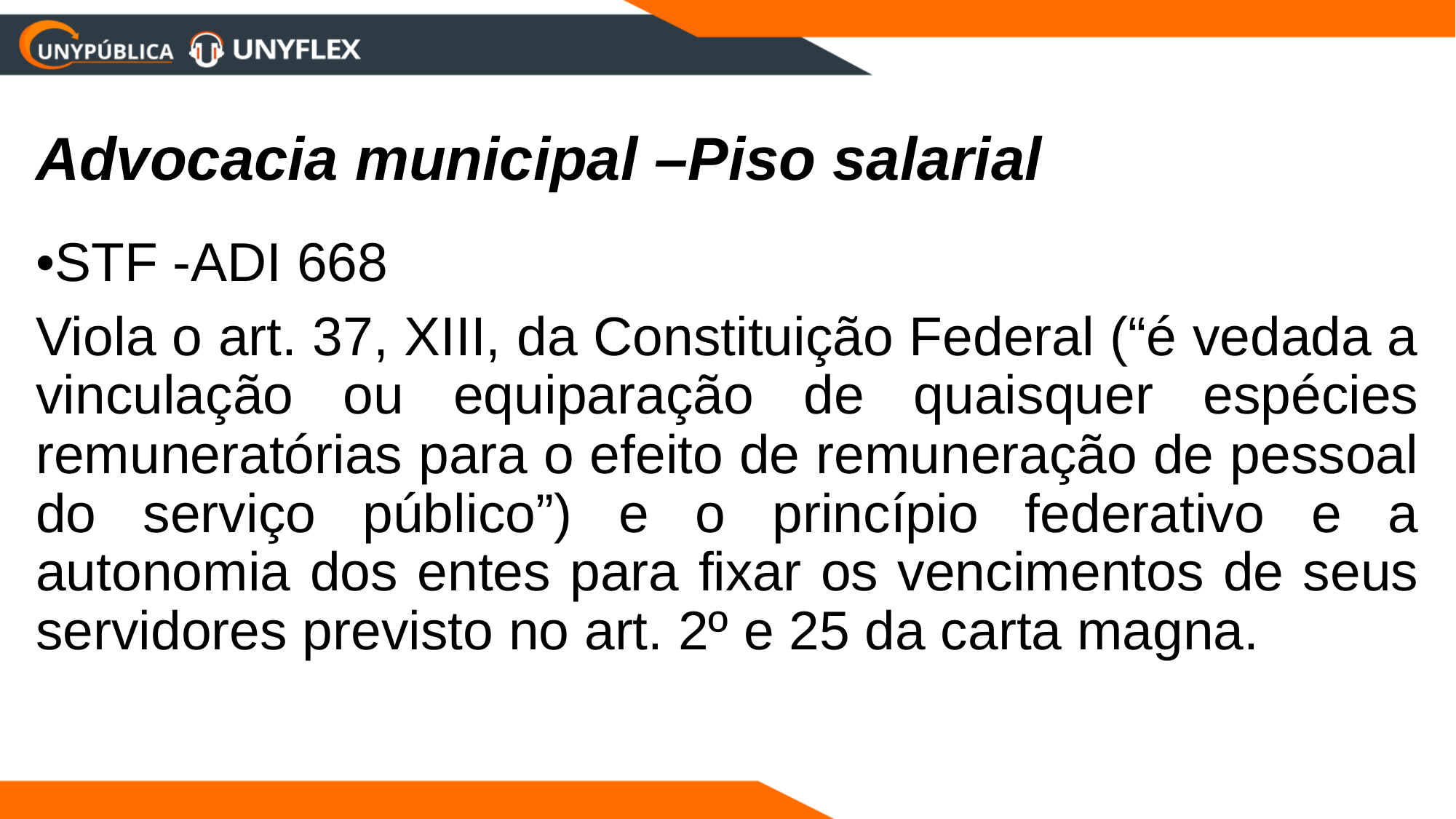

# Advocacia municipal –Piso salarial
•STF -ADI 668
Viola o art. 37, XIII, da Constituição Federal (“é vedada a vinculação ou equiparação de quaisquer espécies remuneratórias para o efeito de remuneração de pessoal do serviço público”) e o princípio federativo e a autonomia dos entes para fixar os vencimentos de seus servidores previsto no art. 2º e 25 da carta magna.